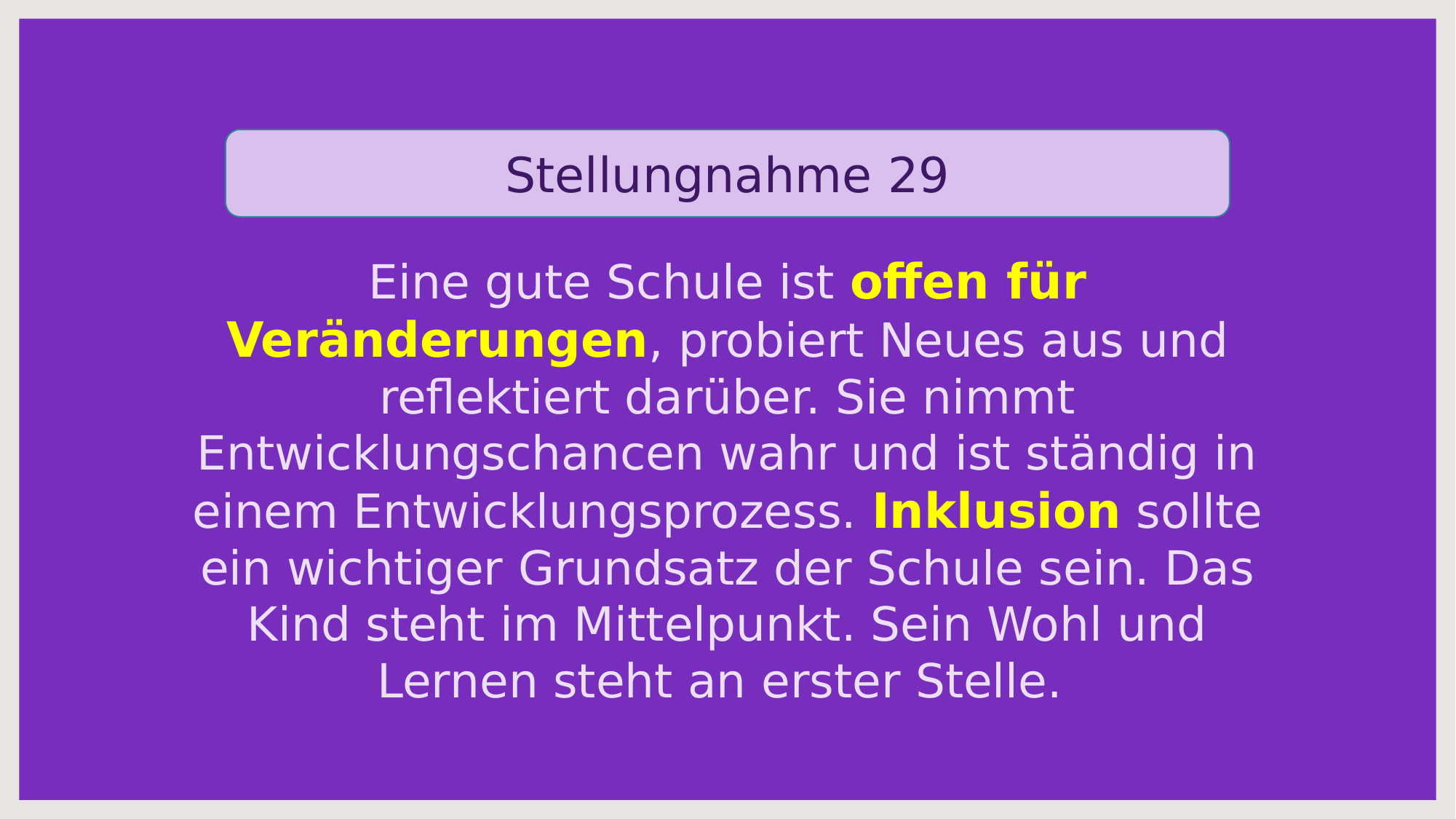

Stellungnahme  29
Eine gute Schule ist offen für Veränderungen, probiert Neues aus und reflektiert darüber. Sie nimmt Entwicklungschancen wahr und ist ständig in einem Entwicklungsprozess. Inklusion sollte ein wichtiger Grundsatz der Schule sein. Das Kind steht im Mittelpunkt. Sein Wohl und Lernen steht an erster Stelle.